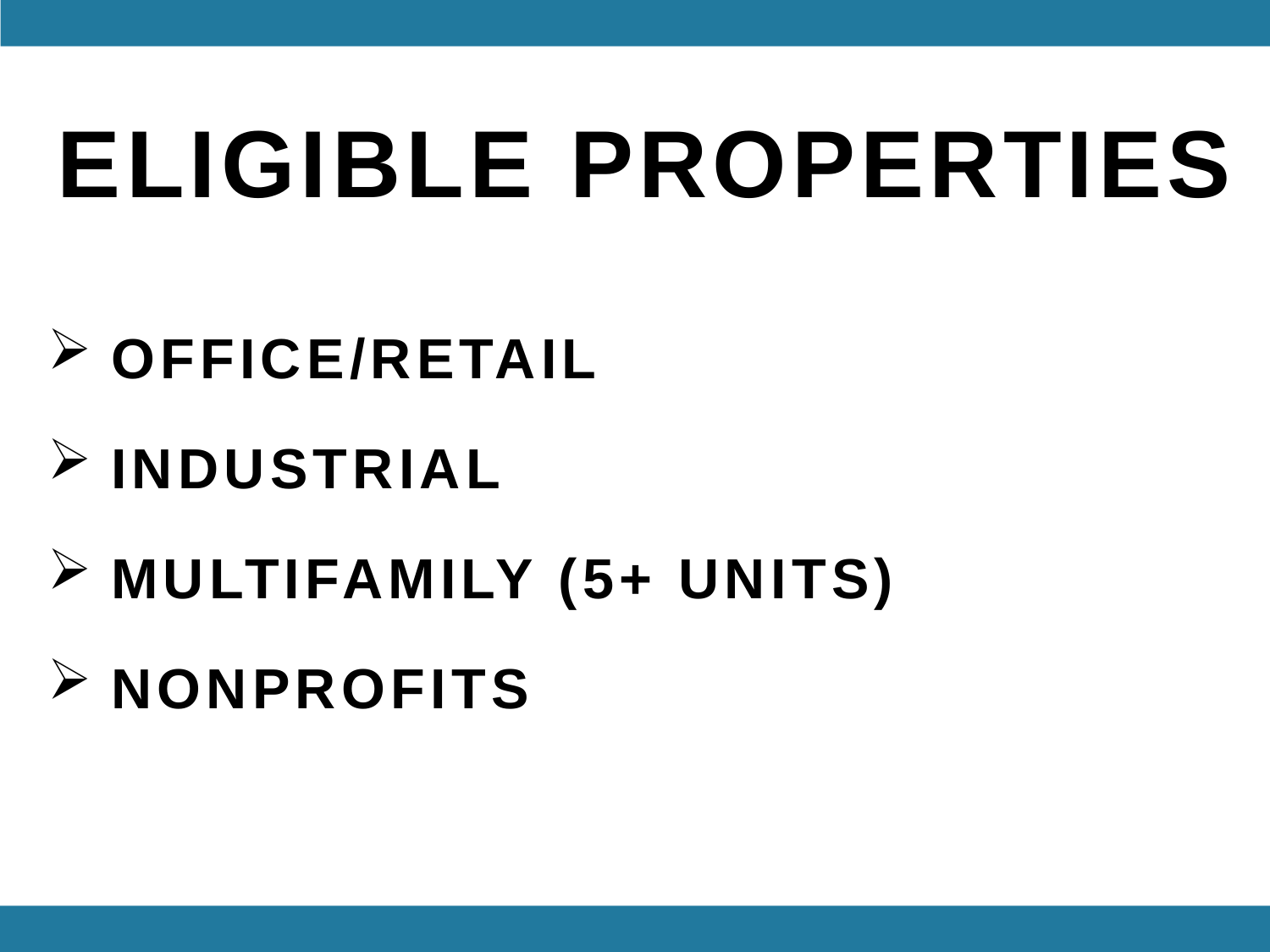

ELIGIBLE PROPERTIES
OFFICE/RETAIL

INDUSTRIAL

MULTIFAMILY (5+ UNITS)

NONPROFITS